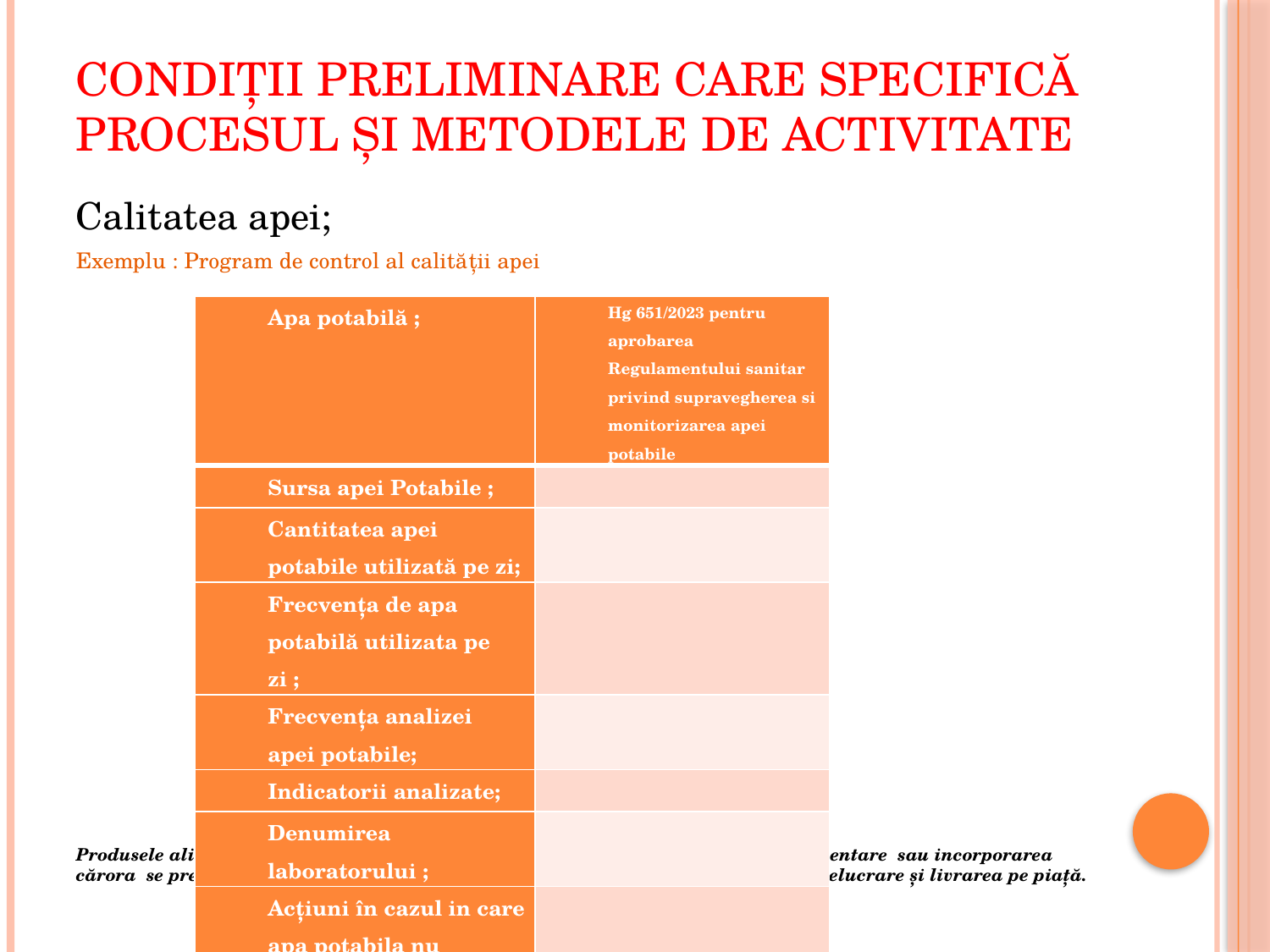

# Condiții preliminare care specifică procesul și metodele de activitate
Calitatea apei;
Exemplu : Program de control al calității apei

Produsele alimentare și orice  altă substanță destinată adăugării la produsele  alimentare  sau incorporarea cărora  se presupune, trebuie să permită urmărirea la  toate etapele de producție, prelucrare și livrarea pe piață.

| Apa potabilă ; | Hg 651/2023 pentru aprobarea Regulamentului sanitar privind supravegherea si monitorizarea apei potabile |
| --- | --- |
| Sursa apei Potabile ; |  |
| Cantitatea apei potabile utilizată pe zi; |  |
| Frecvența de apa potabilă utilizata pe zi ; |  |
| Frecvența analizei apei potabile; |  |
| Indicatorii analizate; |  |
| Denumirea laboratorului ; |  |
| Acțiuni în cazul in care apa potabila nu îndeplinește cerințele; |  |